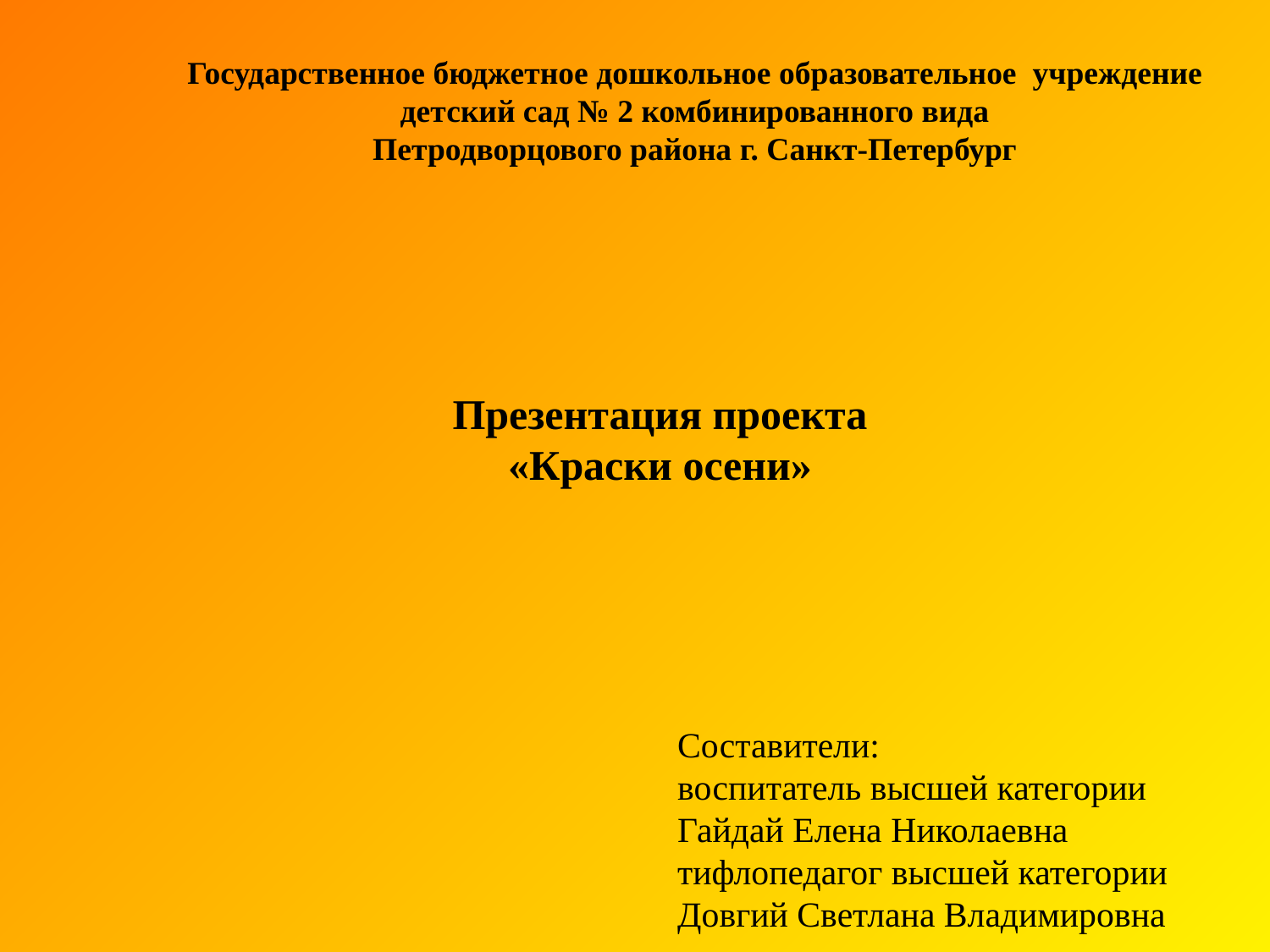

Государственное бюджетное дошкольное образовательное  учреждение
детский сад № 2 комбинированного вида
Петродворцового района г. Санкт-Петербург

Презентация проекта
«Краски осени»

Составители:
воспитатель высшей категории
Гайдай Елена Николаевна
тифлопедагог высшей категории
Довгий Светлана Владимировна